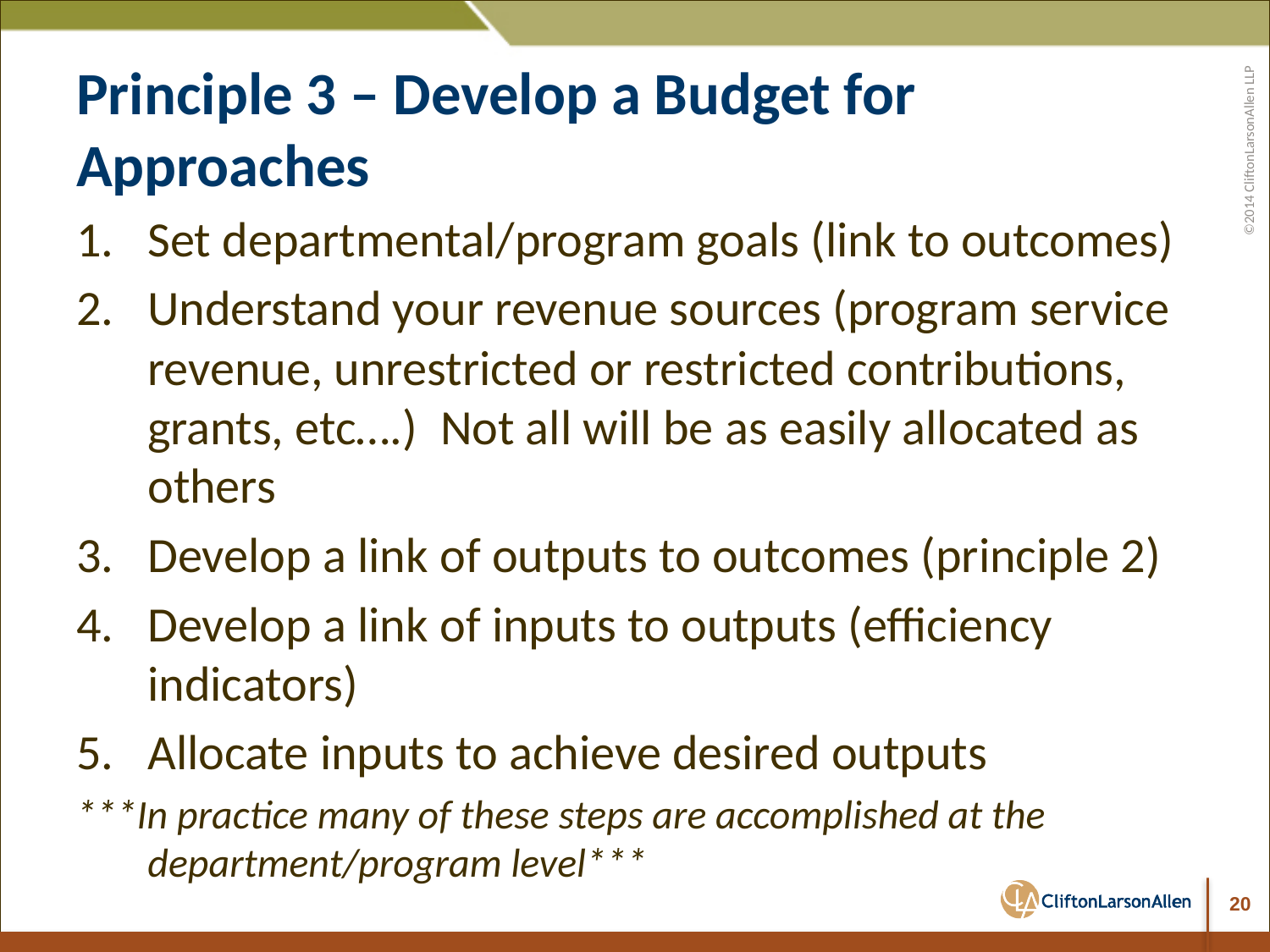

# Principle 3 – Develop a Budget for Approaches
Set departmental/program goals (link to outcomes)
Understand your revenue sources (program service revenue, unrestricted or restricted contributions, grants, etc….)  Not all will be as easily allocated as others
Develop a link of outputs to outcomes (principle 2)
Develop a link of inputs to outputs (efficiency indicators)
Allocate inputs to achieve desired outputs
***In practice many of these steps are accomplished at the department/program level***
20